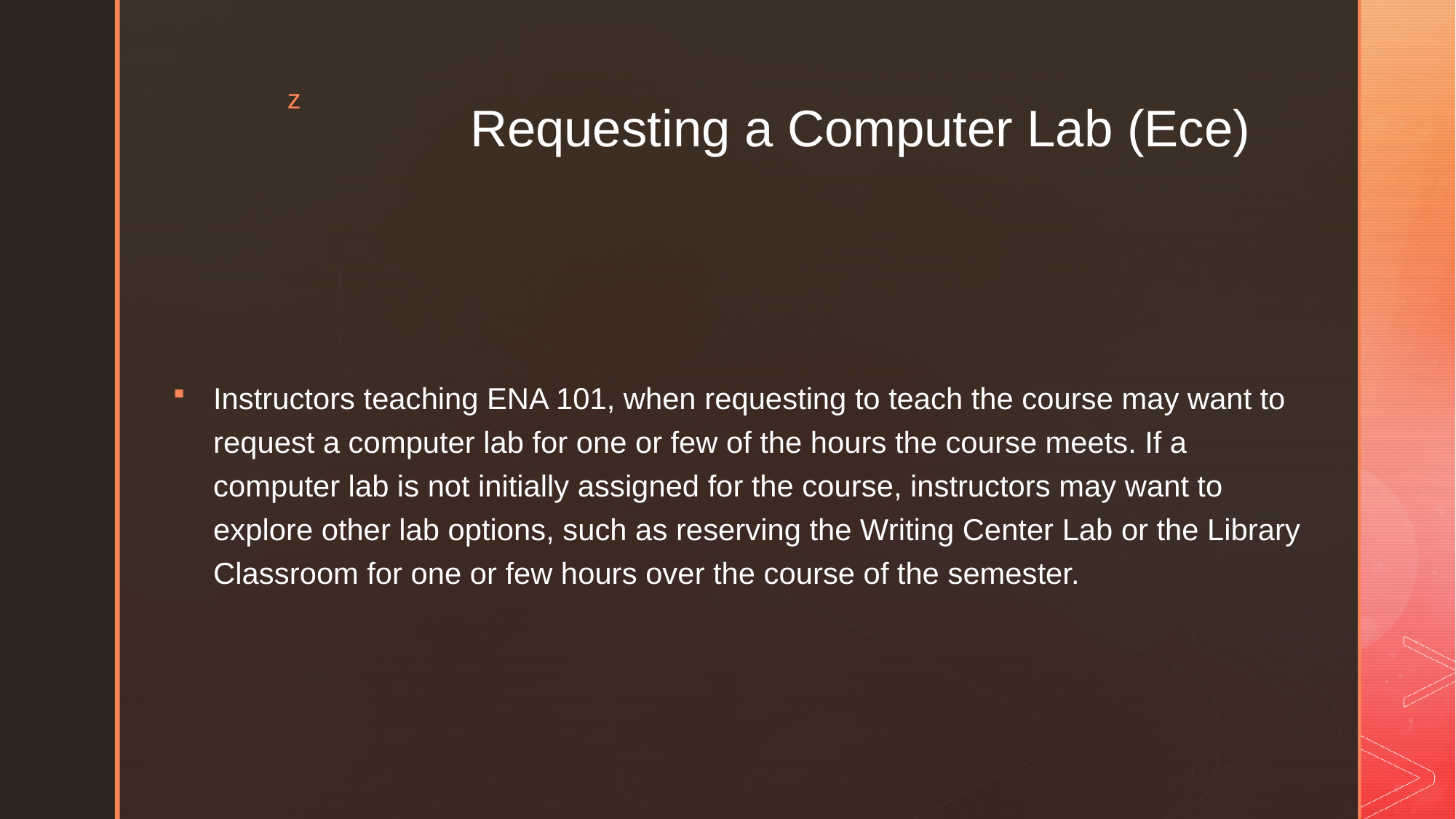

# Requesting a Computer Lab (Ece)
Instructors teaching ENA 101, when requesting to teach the course may want to request a computer lab for one or few of the hours the course meets. If a computer lab is not initially assigned for the course, instructors may want to explore other lab options, such as reserving the Writing Center Lab or the Library Classroom for one or few hours over the course of the semester.